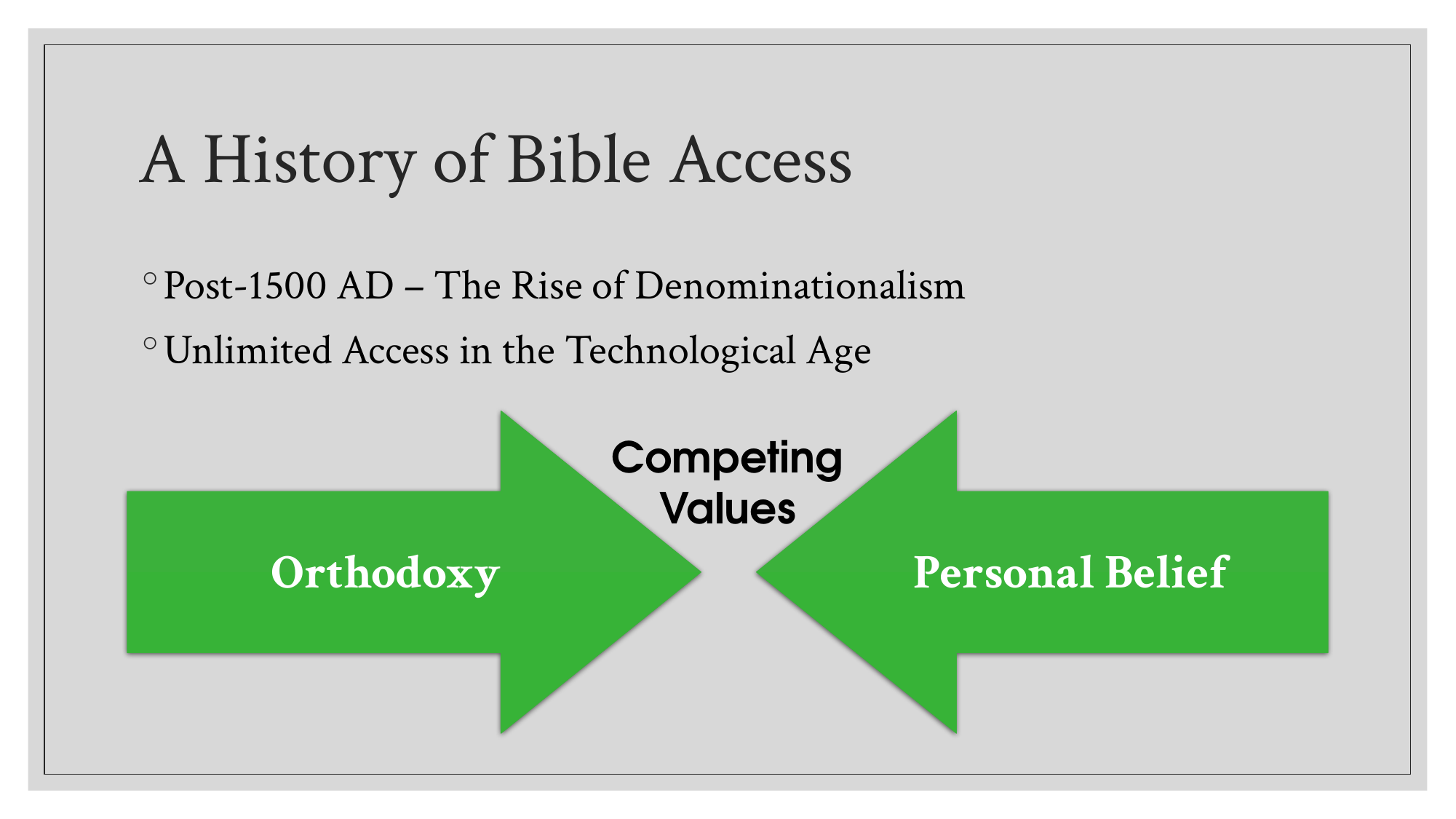

# A History of Bible Access
Post-1500 AD – The Rise of Denominationalism
Unlimited Access in the Technological Age

Orthodoxy
Personal Belief
Competing Values